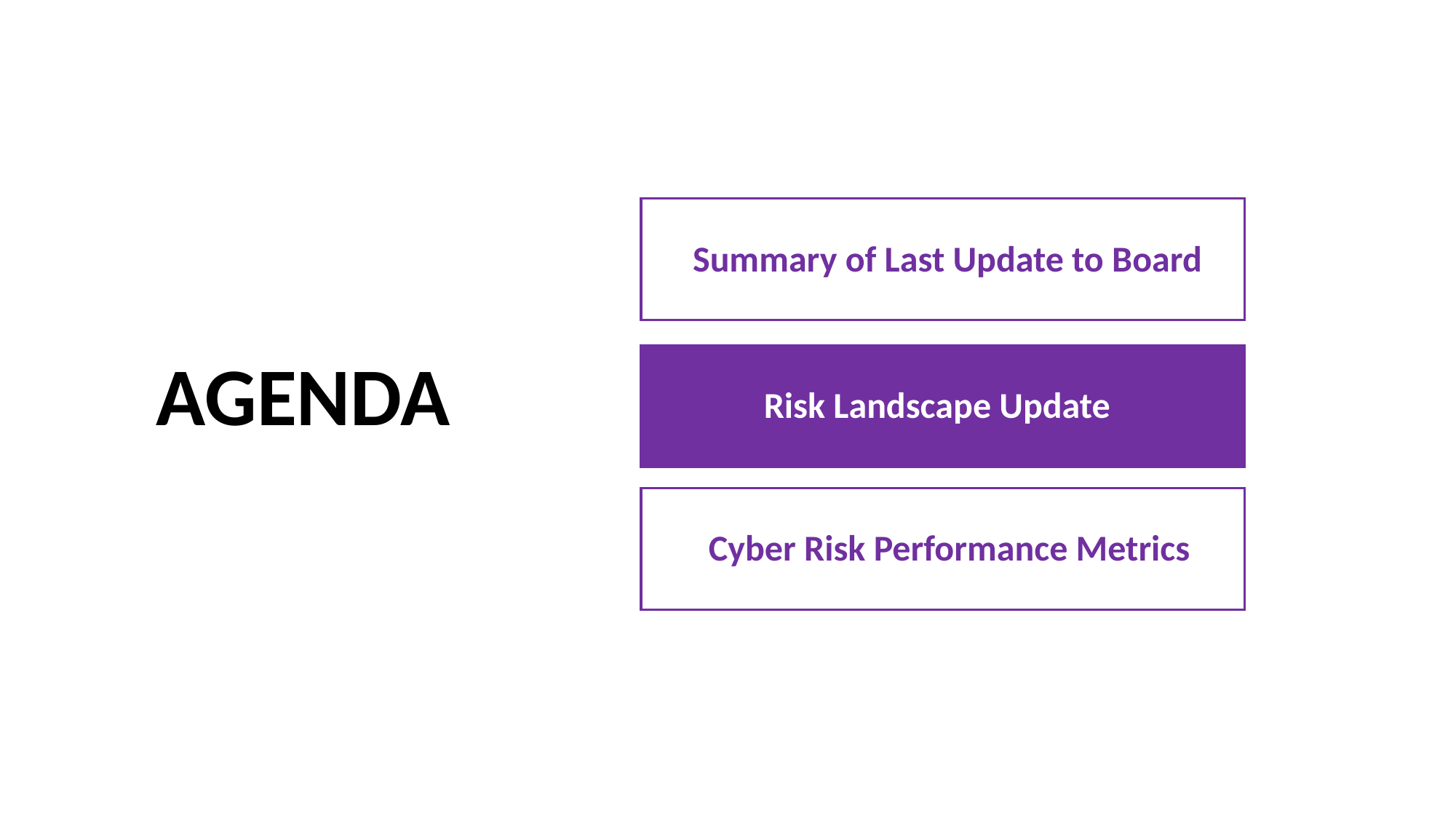

Summary of Last Update to Board
AGENDA

Risk Landscape Update

Cyber Risk Performance Metrics